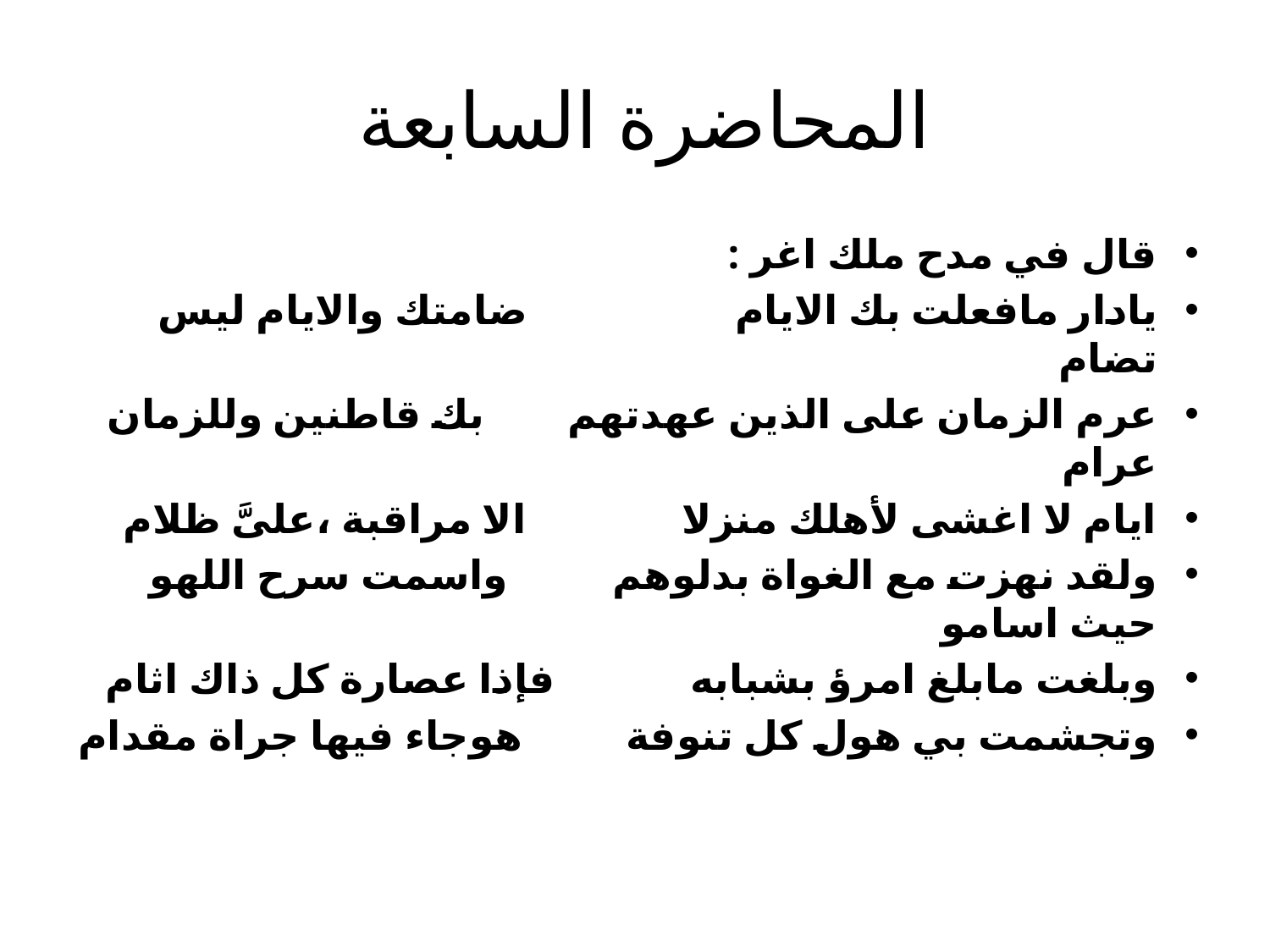

# المحاضرة السابعة
قال في مدح ملك اغر :
يادار مافعلت بك الايام                    ضامتك والايام ليس تضام
عرم الزمان على الذين عهدتهم        بك قاطنين وللزمان عرام
ايام لا اغشى لأهلك منزلا               الا مراقبة ،علىَّ ظلام
ولقد نهزت مع الغواة بدلوهم          	واسمت سرح اللهو حيث اسامو
وبلغت مابلغ امرؤ بشبابه             فإذا عصارة كل ذاك اثام
وتجشمت بي هول كل تنوفة          هوجاء فيها جراة مقدام